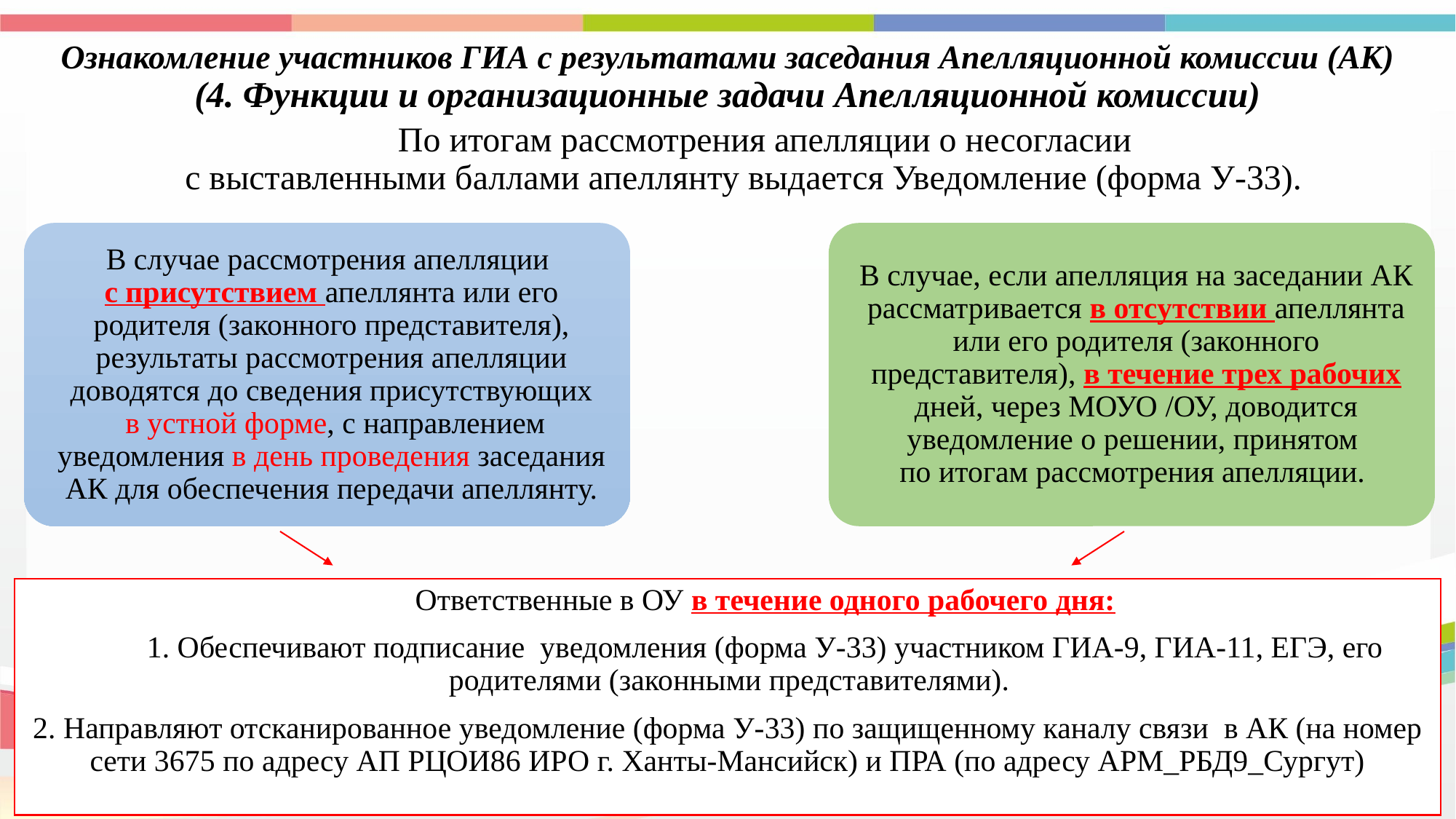

В случае рассмотрения апелляции
с присутствием апеллянта или его родителя (законного представителя), результаты рассмотрения апелляции доводятся до сведения присутствующих
 в устной форме, с направлением уведомления в день проведения заседания АК для обеспечения передачи апеллянту.

В случае, если апелляция на заседании АК рассматривается в отсутствии апеллянта или его родителя (законного представителя), в течение трех рабочих дней, через МОУО /ОУ, доводится уведомление о решении, принятом
по итогам рассмотрения апелляции.
# Ознакомление участников ГИА с результатами заседания Апелляционной комиссии (АК) (4. Функции и организационные задачи Апелляционной комиссии)
По итогам рассмотрения апелляции о несогласии
с выставленными баллами апеллянту выдается Уведомление (форма У-33).

Ответственные в ОУ в течение одного рабочего дня:
1. Обеспечивают подписание  уведомления (форма У-33) участником ГИА-9, ГИА-11, ЕГЭ, его родителями (законными представителями).
2. Направляют отсканированное уведомление (форма У-33) по защищенному каналу связи  в АК (на номер сети 3675 по адресу АП РЦОИ86 ИРО г. Ханты-Мансийск) и ПРА (по адресу АРМ_РБД9_Сургут)